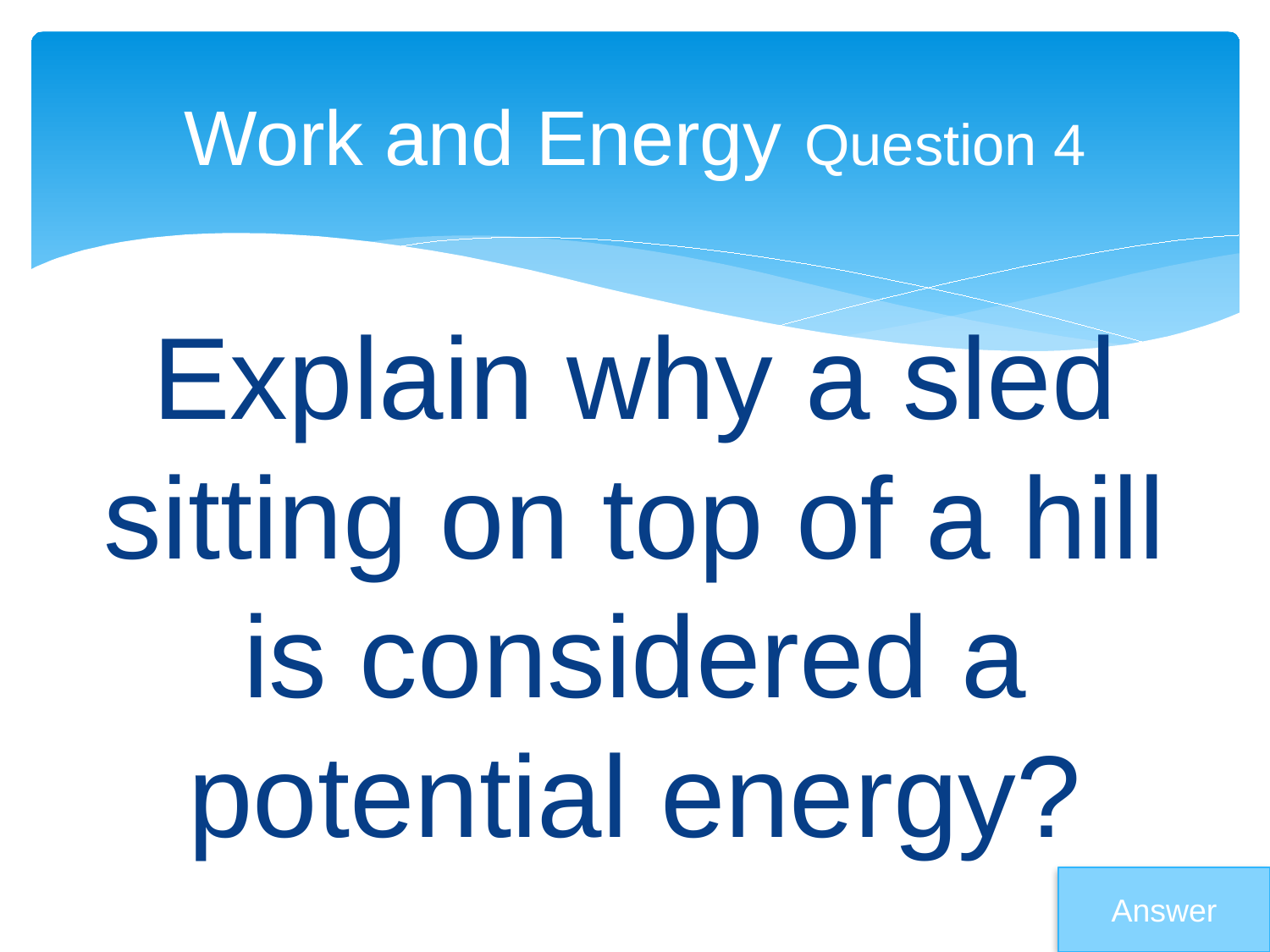

# Work and Energy Question 4
Explain why a sled sitting on top of a hill is considered a potential energy?
Answer